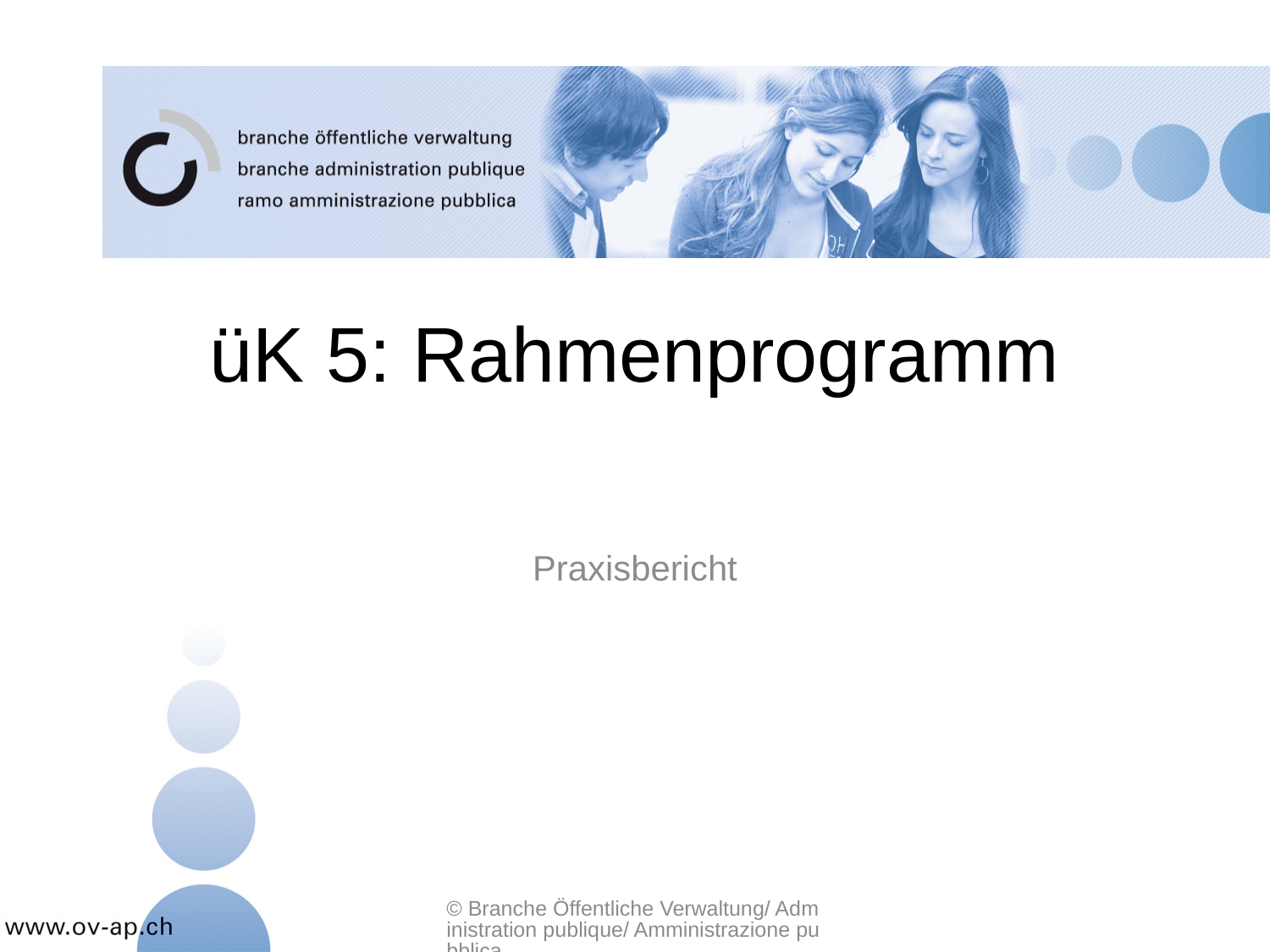

# üK 5: Rahmenprogramm
Praxisbericht
© Branche Öffentliche Verwaltung/ Administration publique/ Amministrazione pubblica